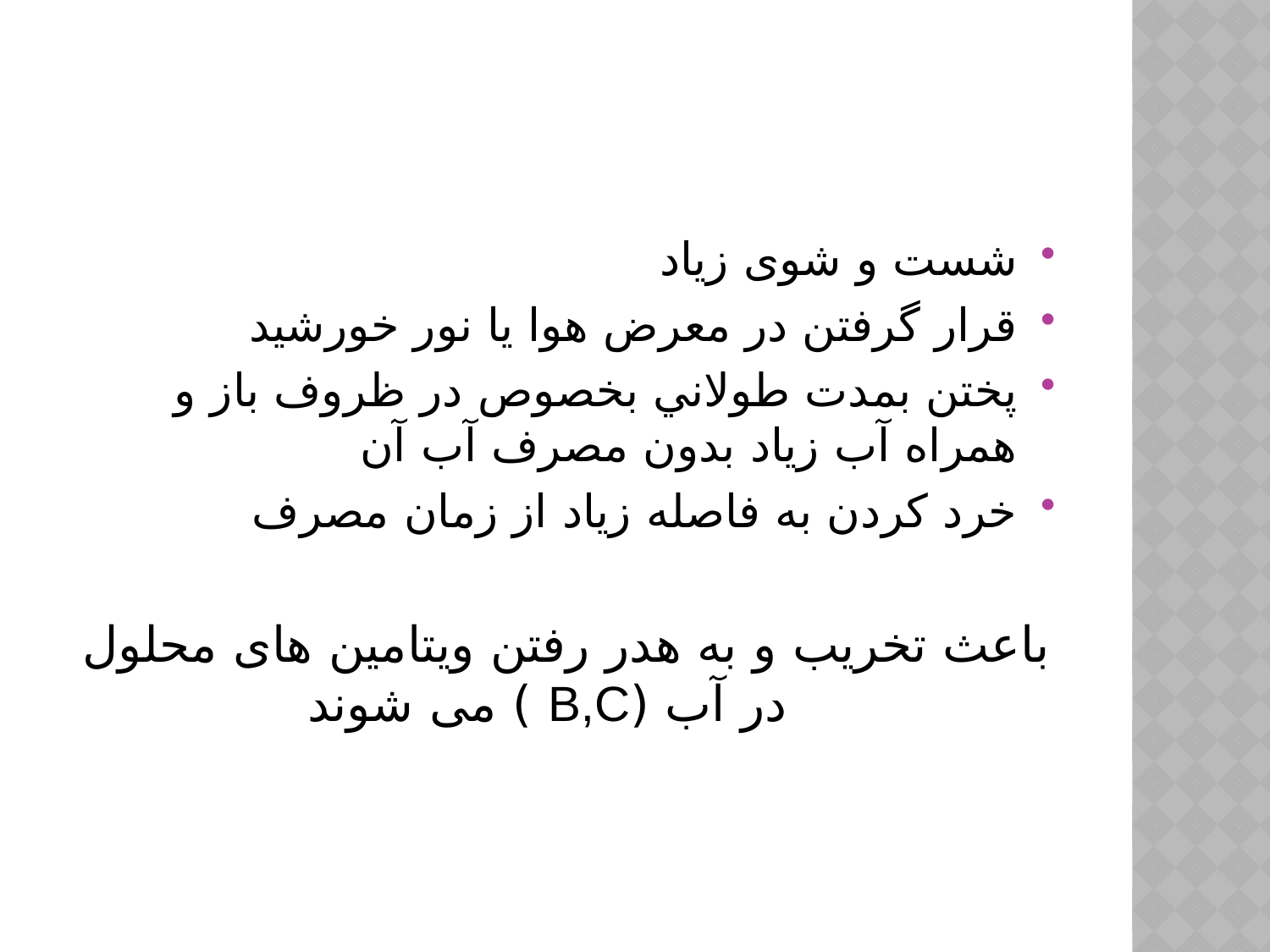

شست و شوى زياد
قرار گرفتن در معرض هوا يا نور خورشيد
پختن بمدت طولاني بخصوص در ظروف باز و همراه آب زياد بدون مصرف آب آن
خرد کردن به فاصله زیاد از زمان مصرف

باعث تخريب و به هدر رفتن ويتامين هاى محلول در آب (B,C ) مى شوند